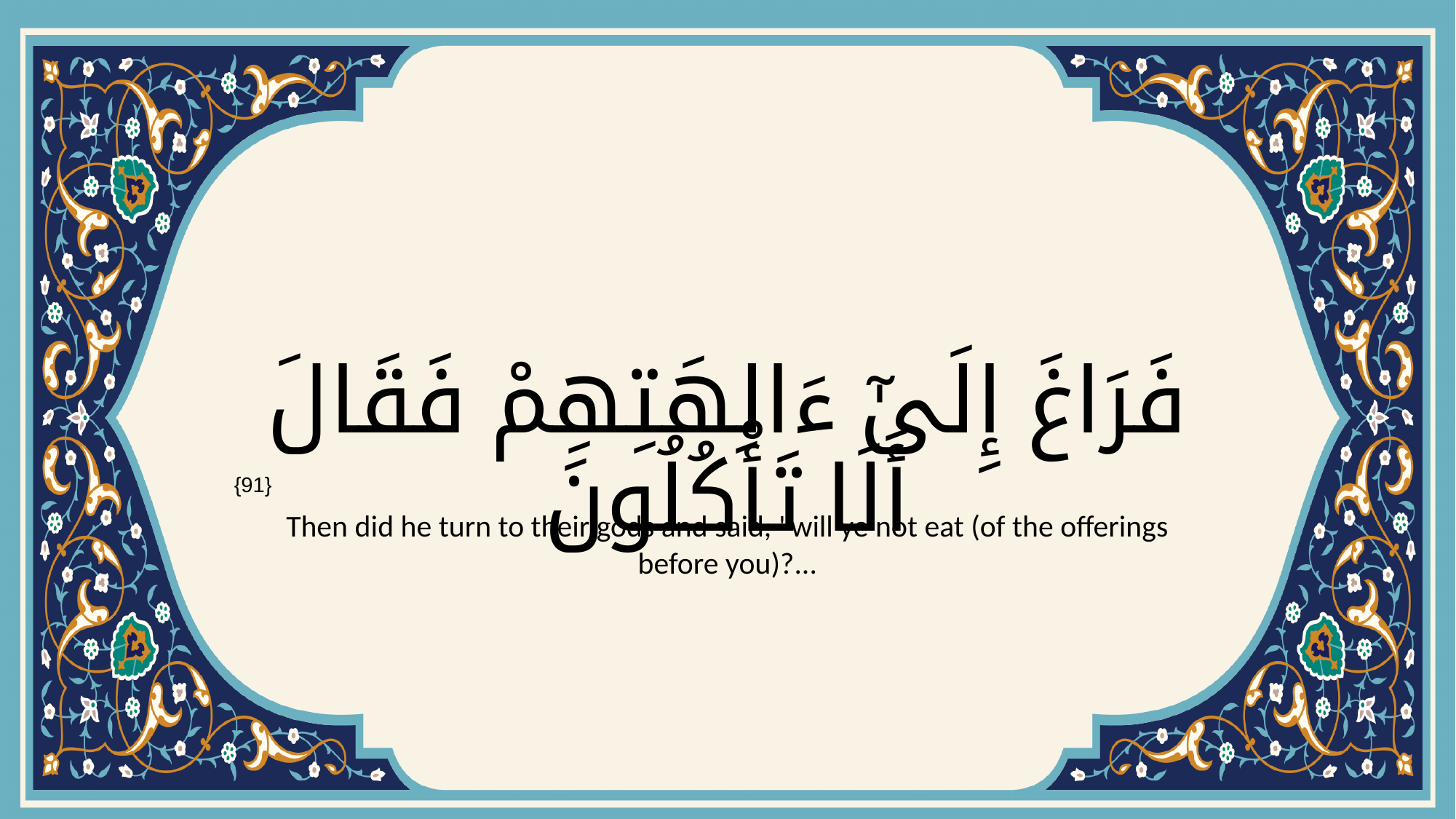

# فَرَاغَ إِلَىٰٓ ءَالِهَتِهِمْ فَقَالَ أَلَا تَأْكُلُونَ
{91}
Then did he turn to their gods and said, "will ye not eat (of the offerings before you)?...